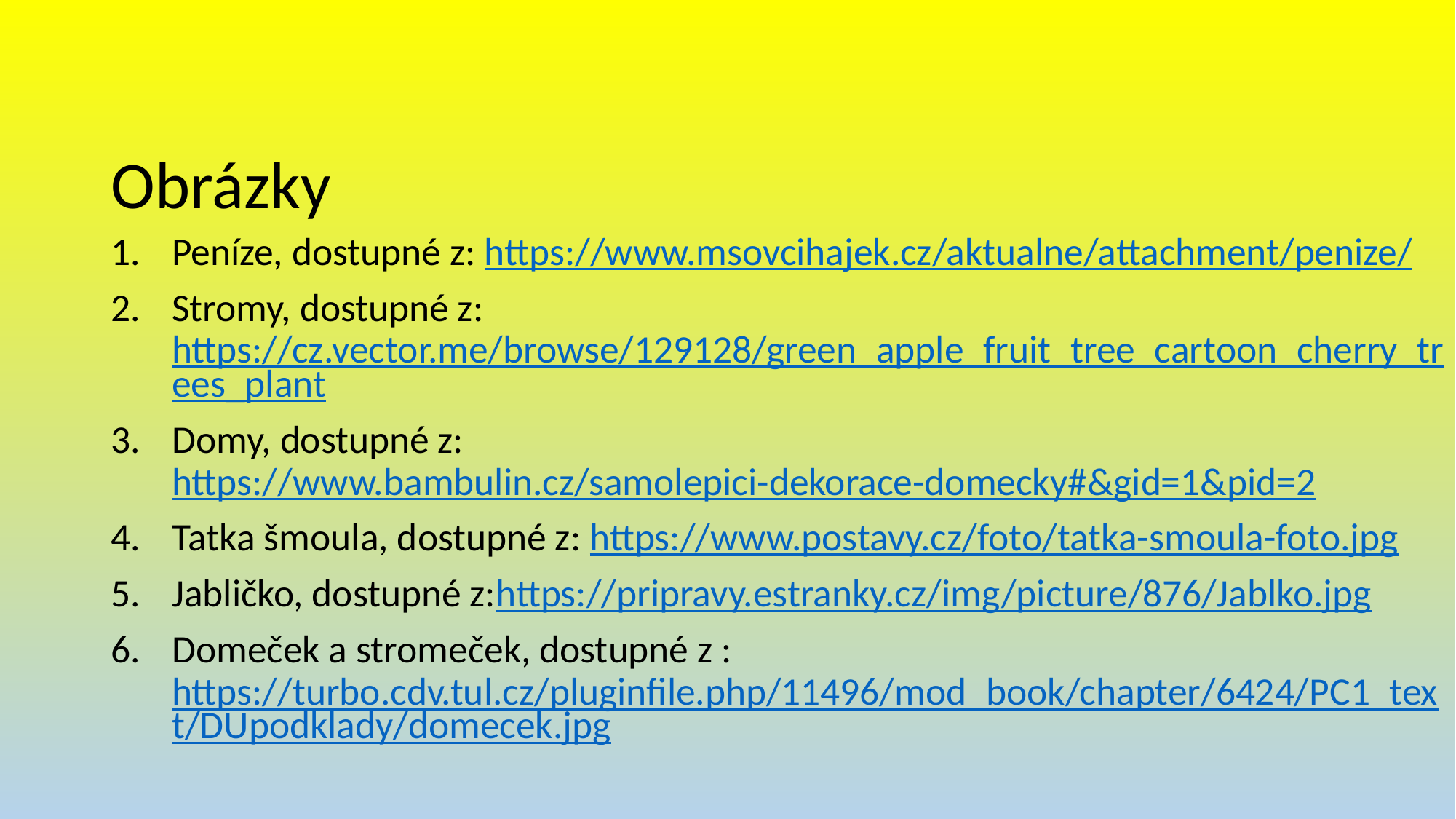

# Obrázky
Peníze, dostupné z: https://www.msovcihajek.cz/aktualne/attachment/penize/
Stromy, dostupné z: https://cz.vector.me/browse/129128/green_apple_fruit_tree_cartoon_cherry_trees_plant
Domy, dostupné z:https://www.bambulin.cz/samolepici-dekorace-domecky#&gid=1&pid=2
Tatka šmoula, dostupné z: https://www.postavy.cz/foto/tatka-smoula-foto.jpg
Jabličko, dostupné z:https://pripravy.estranky.cz/img/picture/876/Jablko.jpg
Domeček a stromeček, dostupné z : https://turbo.cdv.tul.cz/pluginfile.php/11496/mod_book/chapter/6424/PC1_text/DUpodklady/domecek.jpg